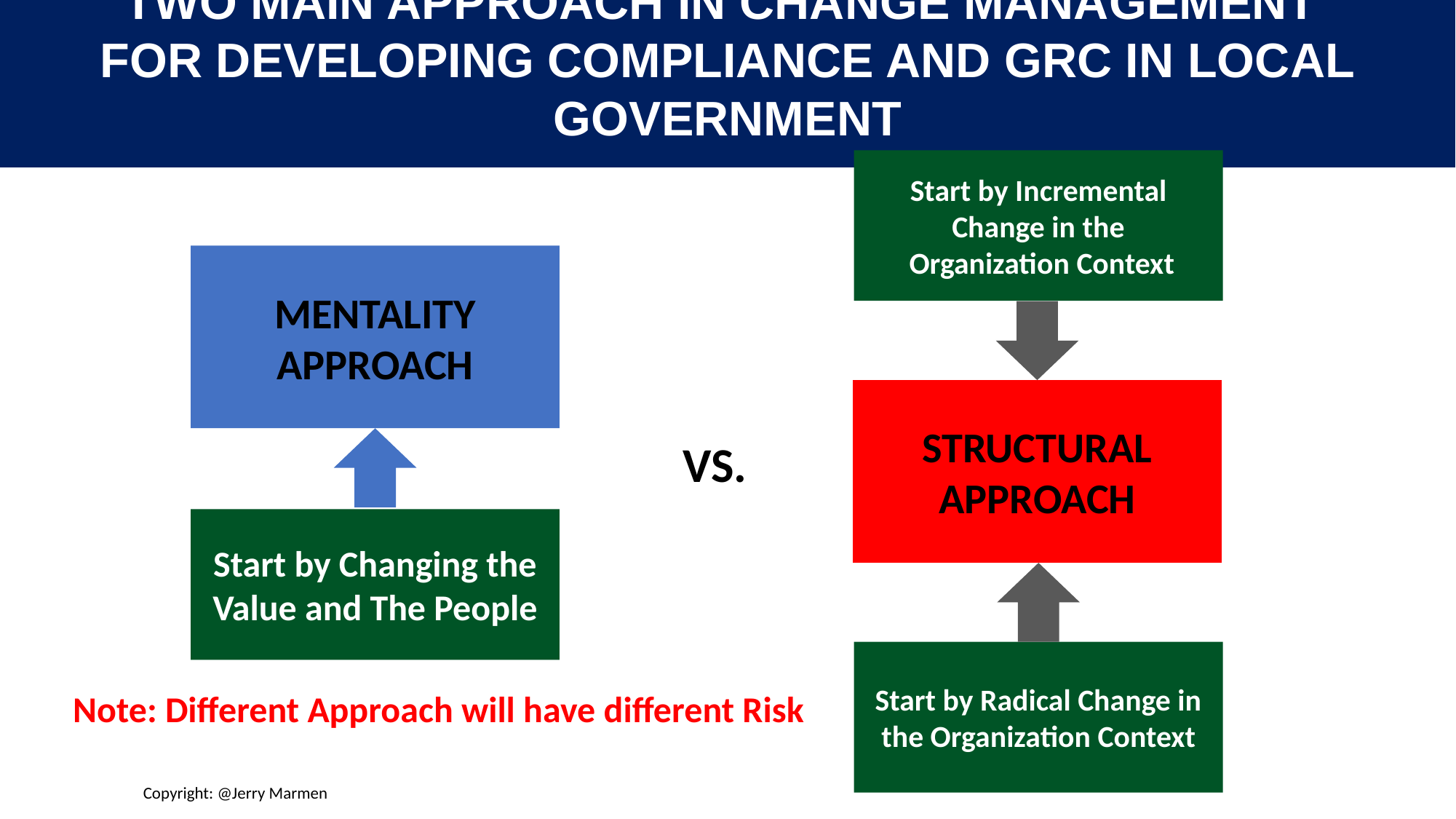

TWO MAIN APPROACH IN CHANGE MANAGEMENT
FOR DEVELOPING COMPLIANCE AND GRC IN LOCAL GOVERNMENT

Start by Incremental Change in the
 Organization Context
MENTALITY APPROACH

STRUCTURAL APPROACH

VS.
Start by Changing the Value and The People

Start by Radical Change in the Organization Context
Note: Different Approach will have different Risk
Copyright: @Jerry Marmen